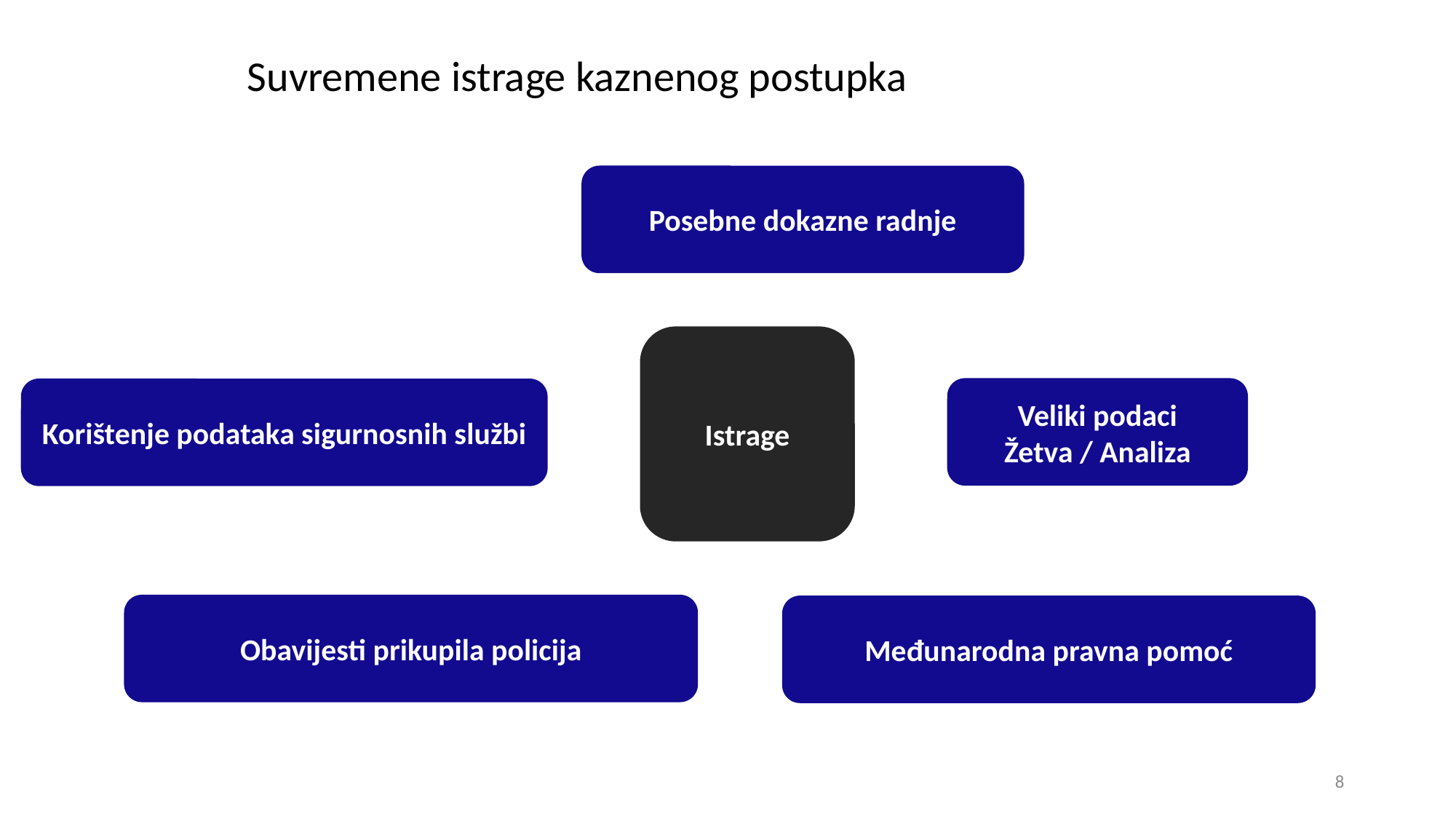

# Suvremene istrage kaznenog postupka
Posebne dokazne radnje
Istrage
Veliki podaci
Žetva / Analiza
Korištenje podataka sigurnosnih službi
Obavijesti prikupila policija
Međunarodna pravna pomoć
8